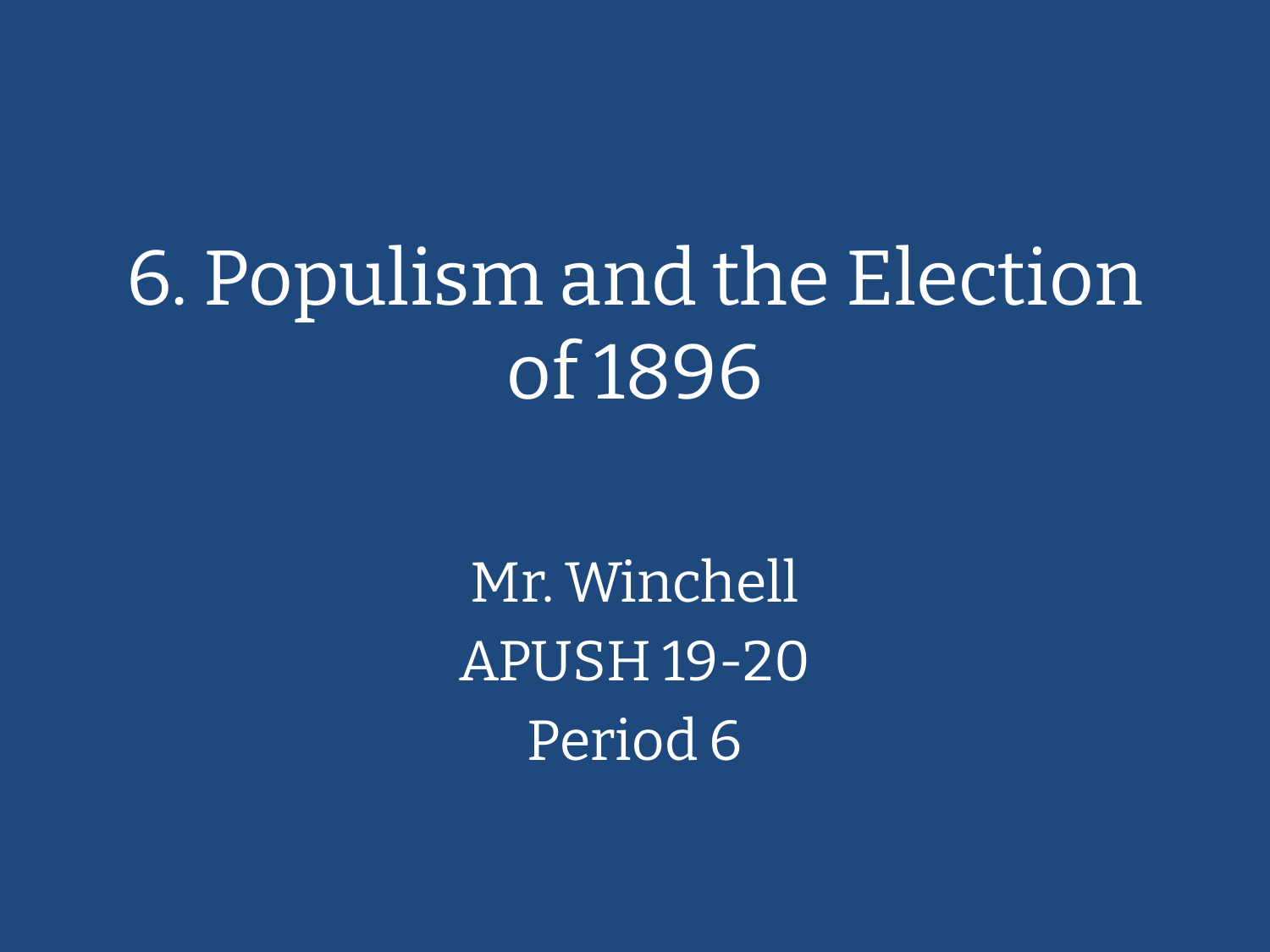

# 6. Populism and the Election of 1896
Mr. Winchell
APUSH 19-20
Period 6